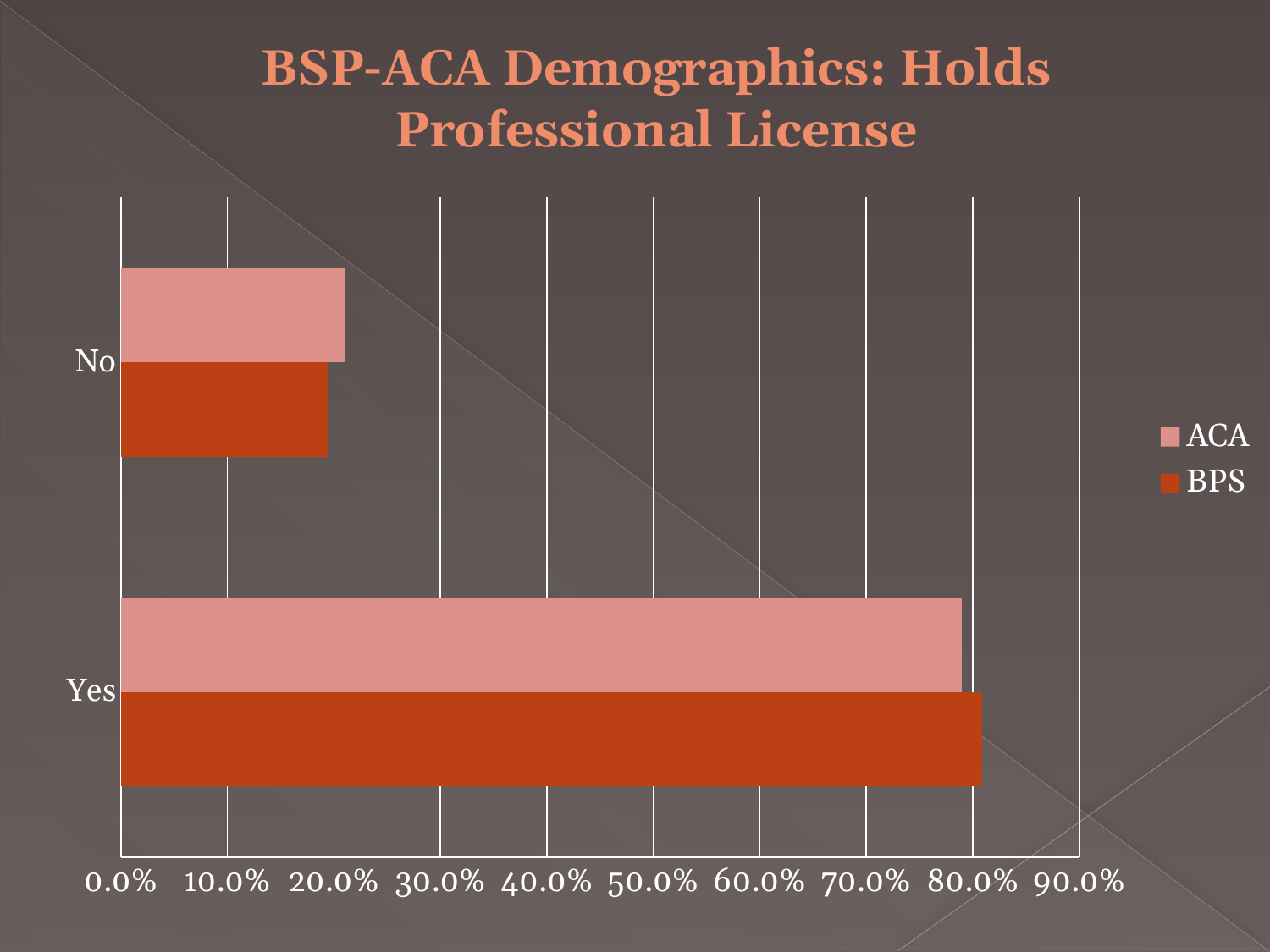

### Chart: BSP-ACA Demographics: Holds Professional License

| Category | BPS | ACA |
|---|---|---|
| Yes | 0.809 | 0.79 |
| No | 0.194 | 0.21000000000000005 |